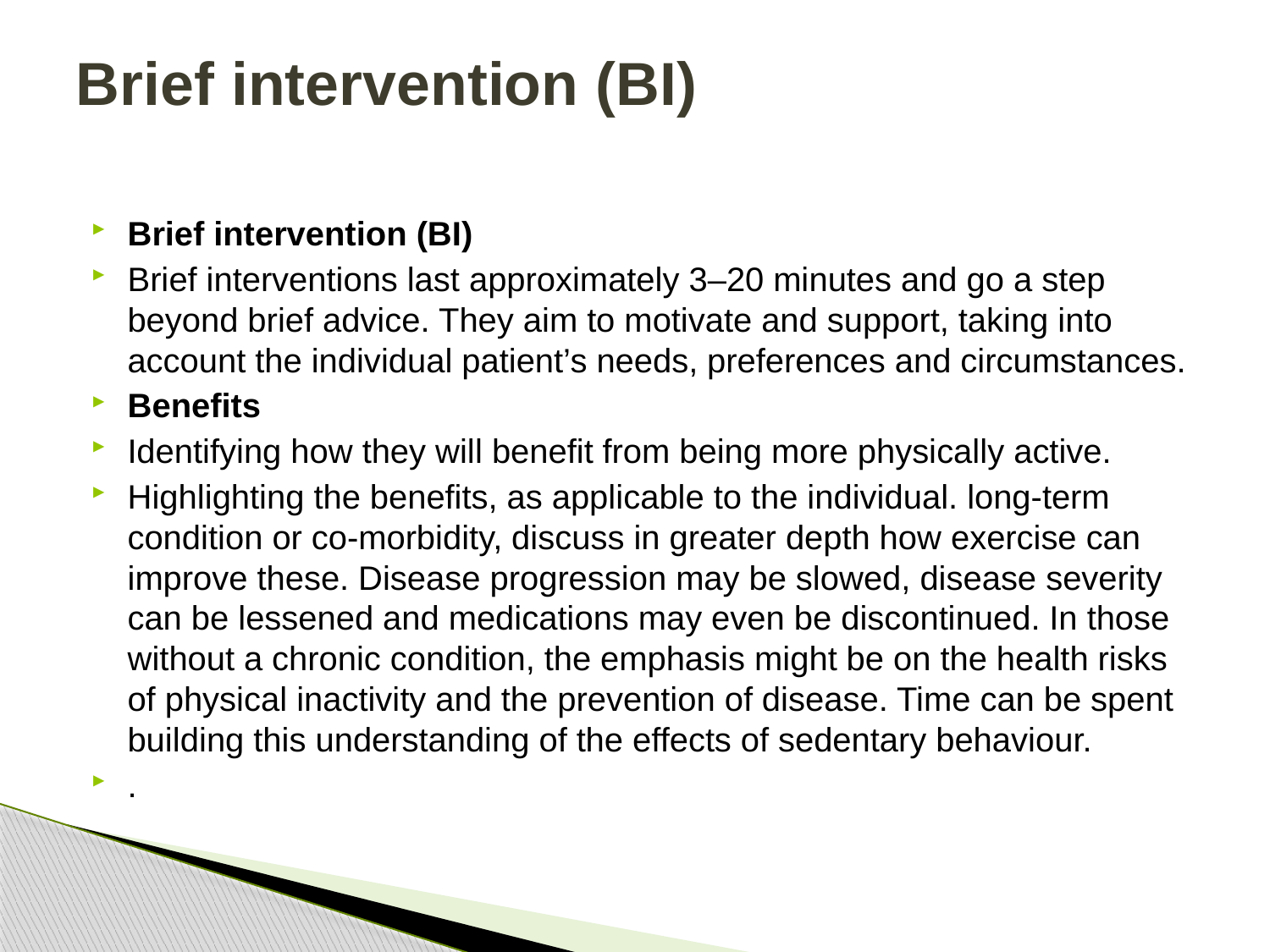

# Brief intervention (BI)
Brief intervention (BI)
Brief interventions last approximately 3–20 minutes and go a step beyond brief advice. They aim to motivate and support, taking into account the individual patient’s needs, preferences and circumstances.
Benefits
Identifying how they will benefit from being more physically active.
Highlighting the benefits, as applicable to the individual. long-term condition or co-morbidity, discuss in greater depth how exercise can improve these. Disease progression may be slowed, disease severity can be lessened and medications may even be discontinued. In those without a chronic condition, the emphasis might be on the health risks of physical inactivity and the prevention of disease. Time can be spent building this understanding of the effects of sedentary behaviour.
.